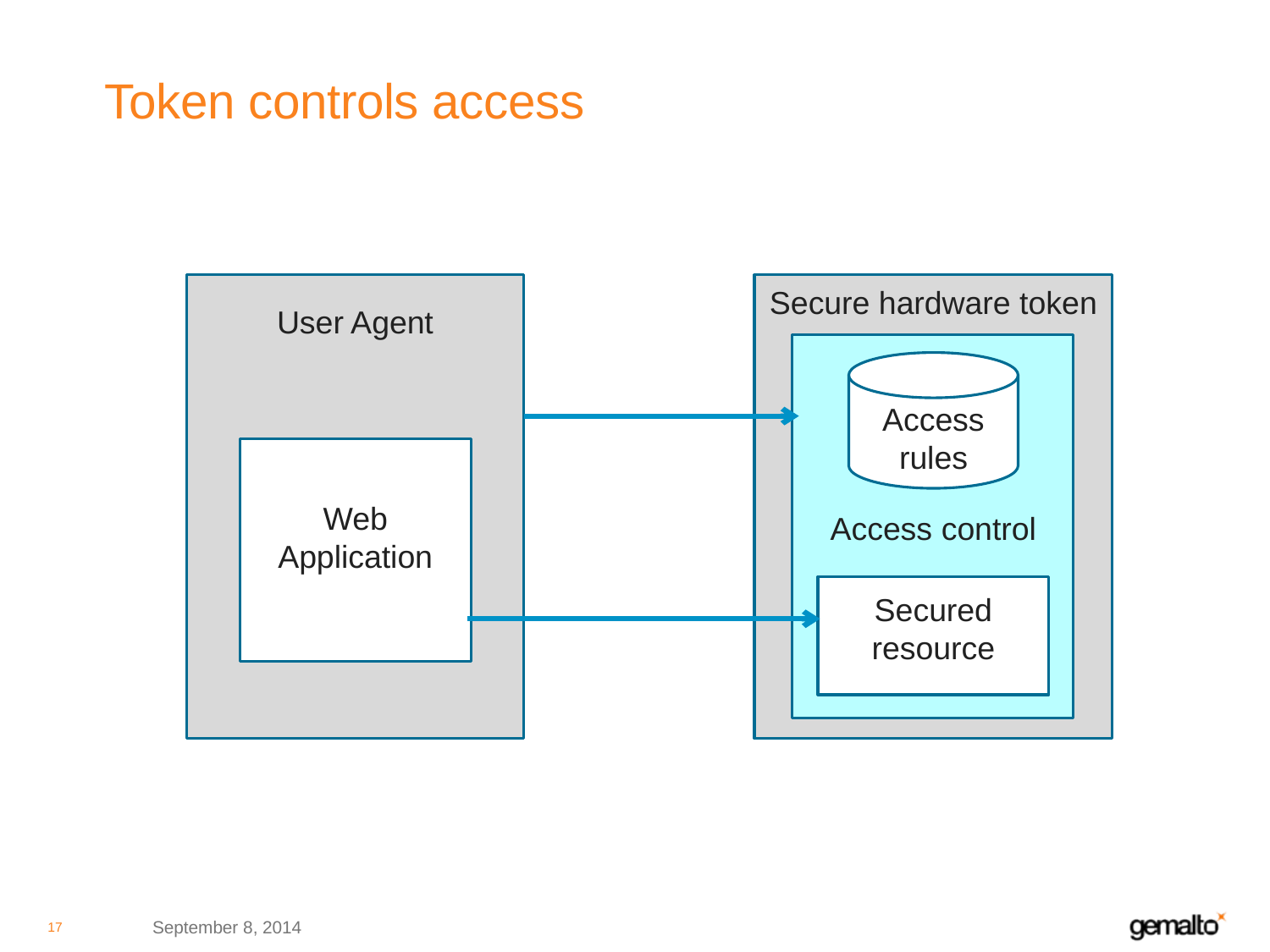

# Token controls access

Secure hardware token
User Agent

Access rules

Web Application
Access control

Secured resource
17
September 8, 2014